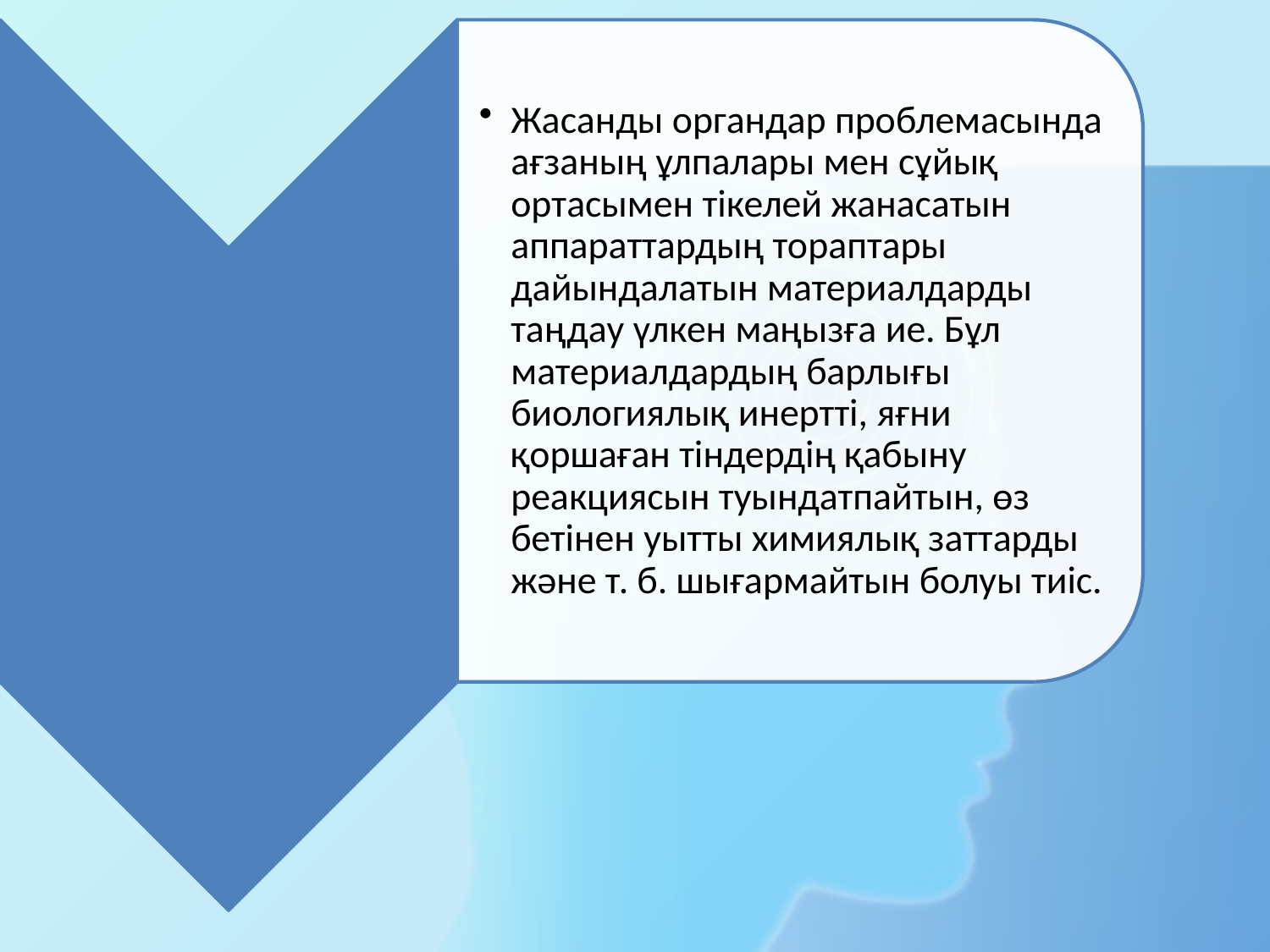

Жасанды органдар проблемасында ағзаның ұлпалары мен сұйық ортасымен тікелей жанасатын аппараттардың тораптары дайындалатын материалдарды таңдау үлкен маңызға ие. Бұл материалдардың барлығы биологиялық инертті, яғни қоршаған тіндердің қабыну реакциясын туындатпайтын, өз бетінен уытты химиялық заттарды және т. б. шығармайтын болуы тиіс.